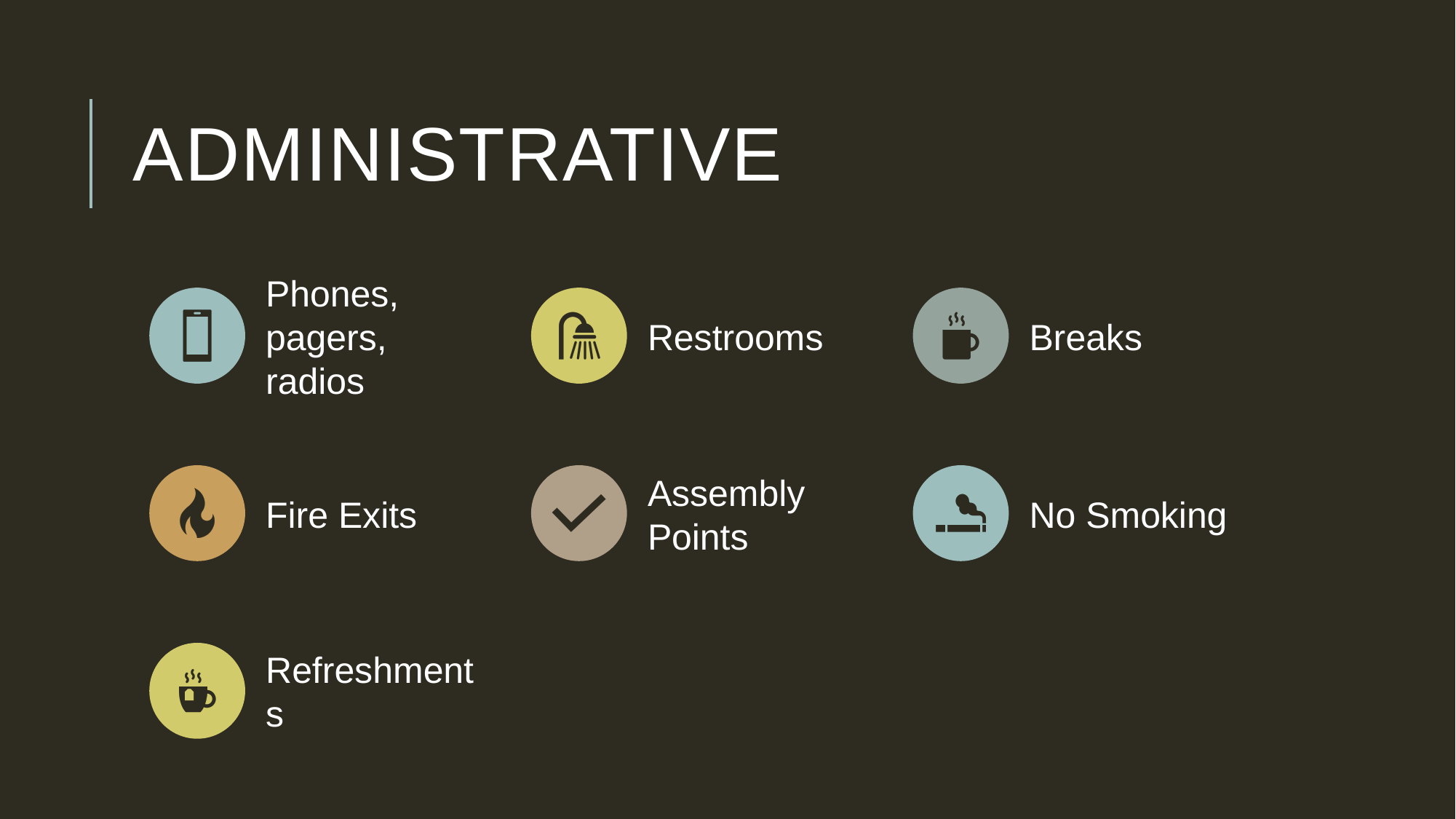

# Administrative
Phones, pagers, radios
Restrooms
Breaks
Fire Exits
Assembly Points
No Smoking
Refreshments